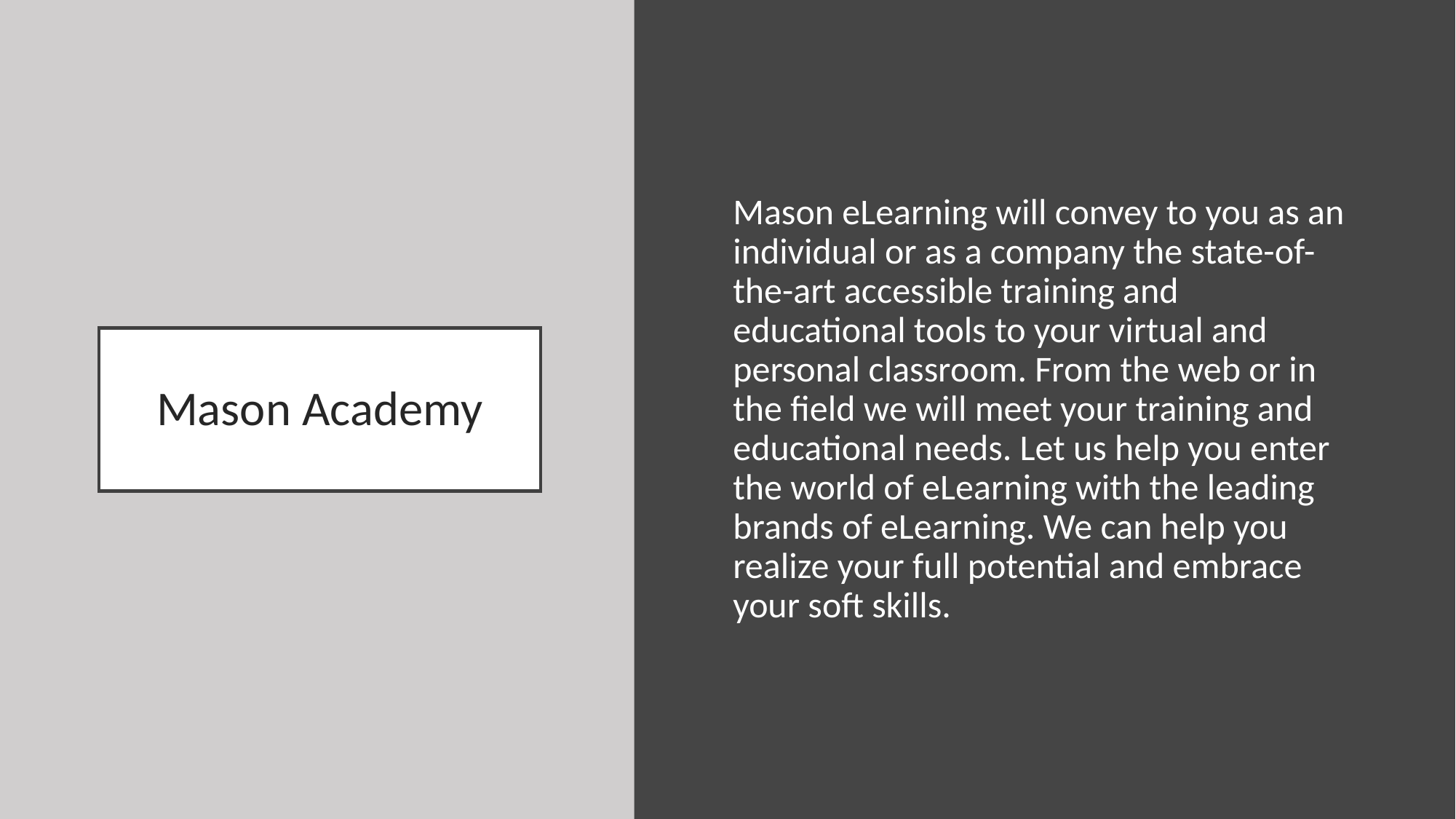

Mason eLearning will convey to you as an individual or as a company the state-of-the-art accessible training and educational tools to your virtual and personal classroom. From the web or in the field we will meet your training and educational needs. Let us help you enter the world of eLearning with the leading brands of eLearning. We can help you realize your full potential and embrace your soft skills.
# Mason Academy